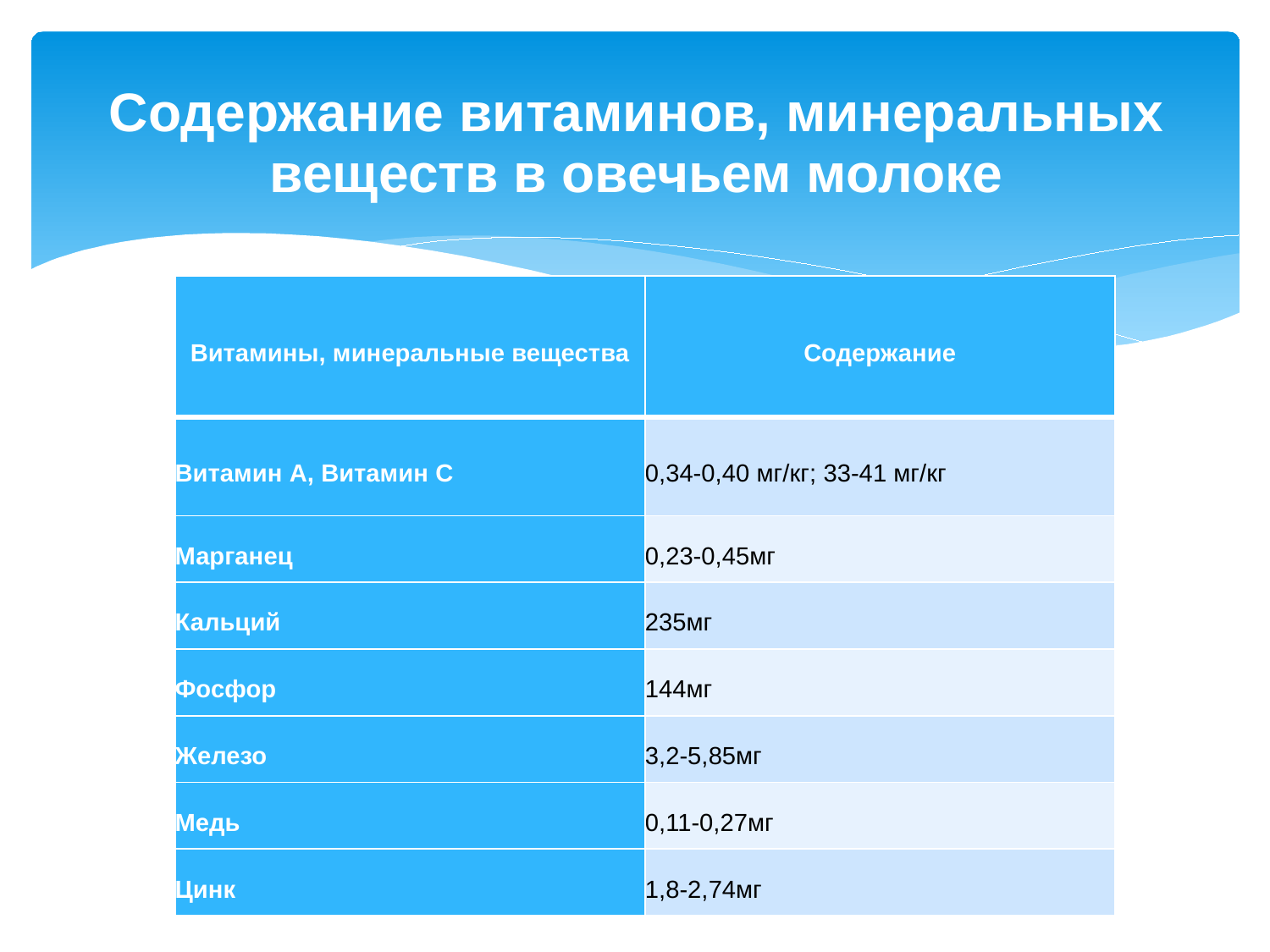

# Содержание витаминов, минеральных веществ в овечьем молоке
| Витамины, минеральные вещества | Содержание |
| --- | --- |
| Витамин А, Витамин С | 0,34-0,40 мг/кг; 33-41 мг/кг |
| Марганец | 0,23-0,45мг |
| Кальций | 235мг |
| Фосфор | 144мг |
| Железо | 3,2-5,85мг |
| Медь | 0,11-0,27мг |
| Цинк | 1,8-2,74мг |